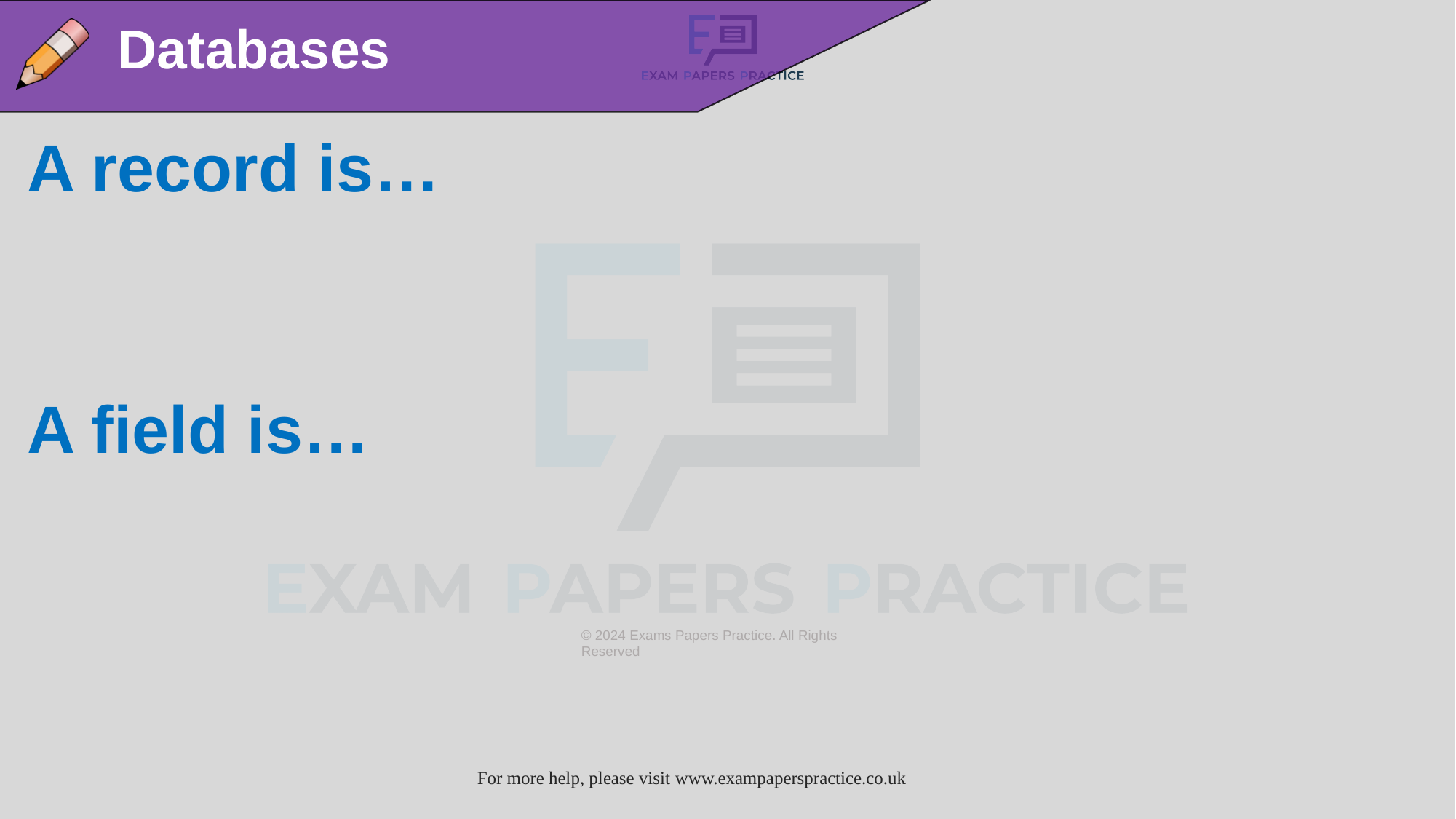

Databases
A record is…

A field is…